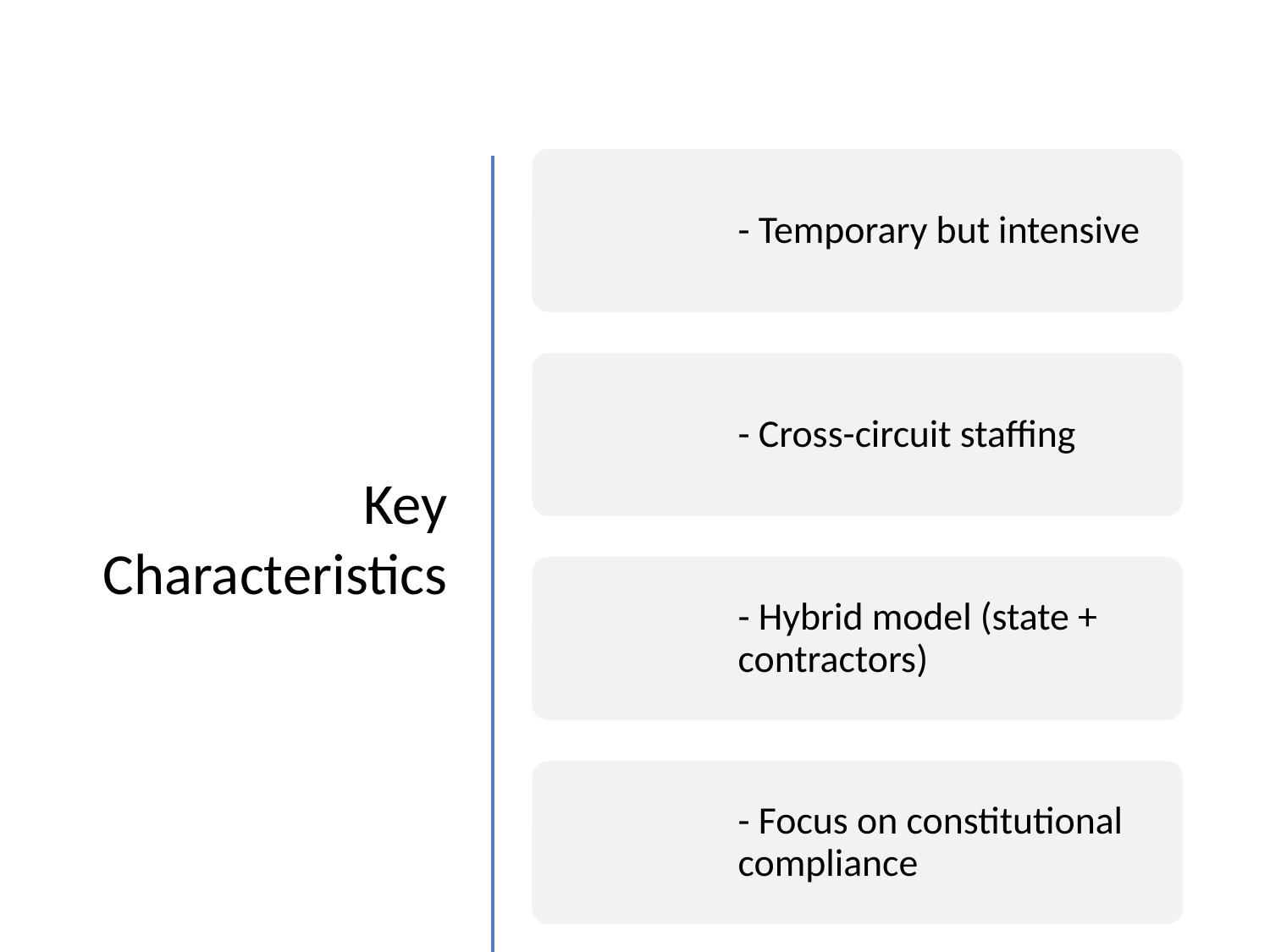

# Key Characteristics
- Temporary but intensive
- Cross-circuit staffing
- Hybrid model (state + contractors)
- Focus on constitutional compliance